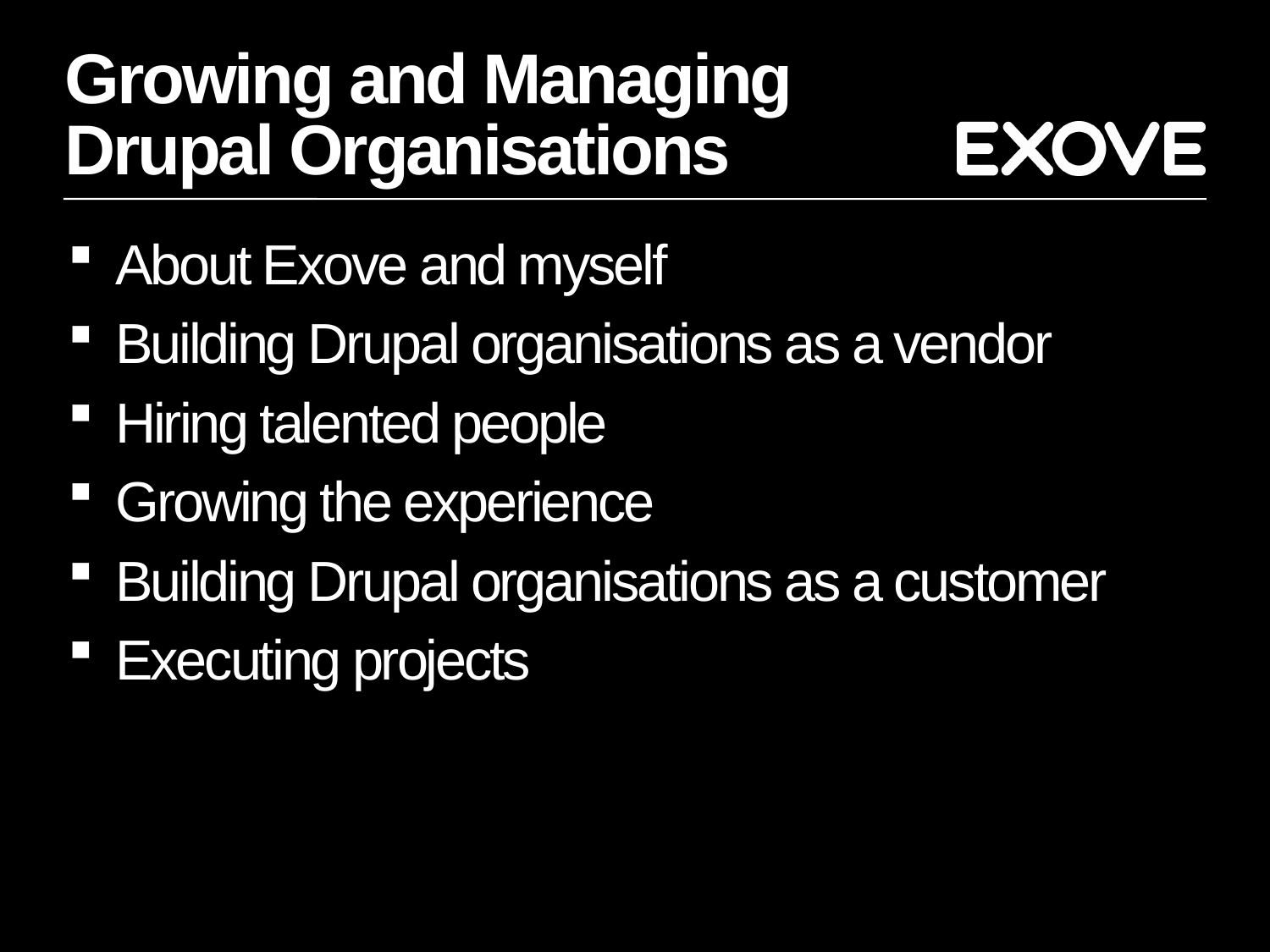

# Growing and Managing Drupal Organisations
About Exove and myself
Building Drupal organisations as a vendor
Hiring talented people
Growing the experience
Building Drupal organisations as a customer
Executing projects